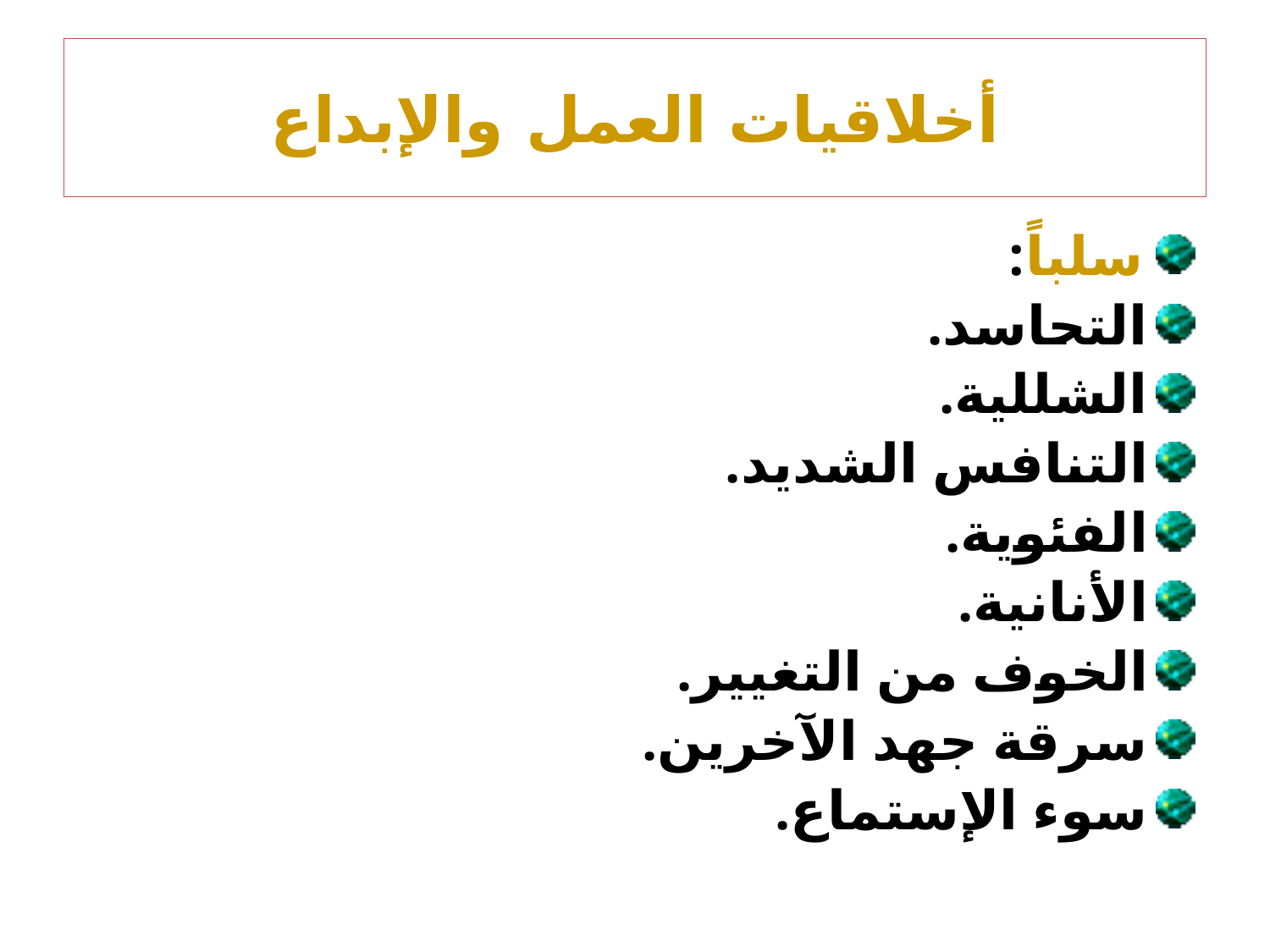

# أخلاقيات العمل والإبداع
سلباً:
التحاسد.
الشللية.
التنافس الشديد.
الفئوية.
الأنانية.
الخوف من التغيير.
سرقة جهد الآخرين.
سوء الإستماع.